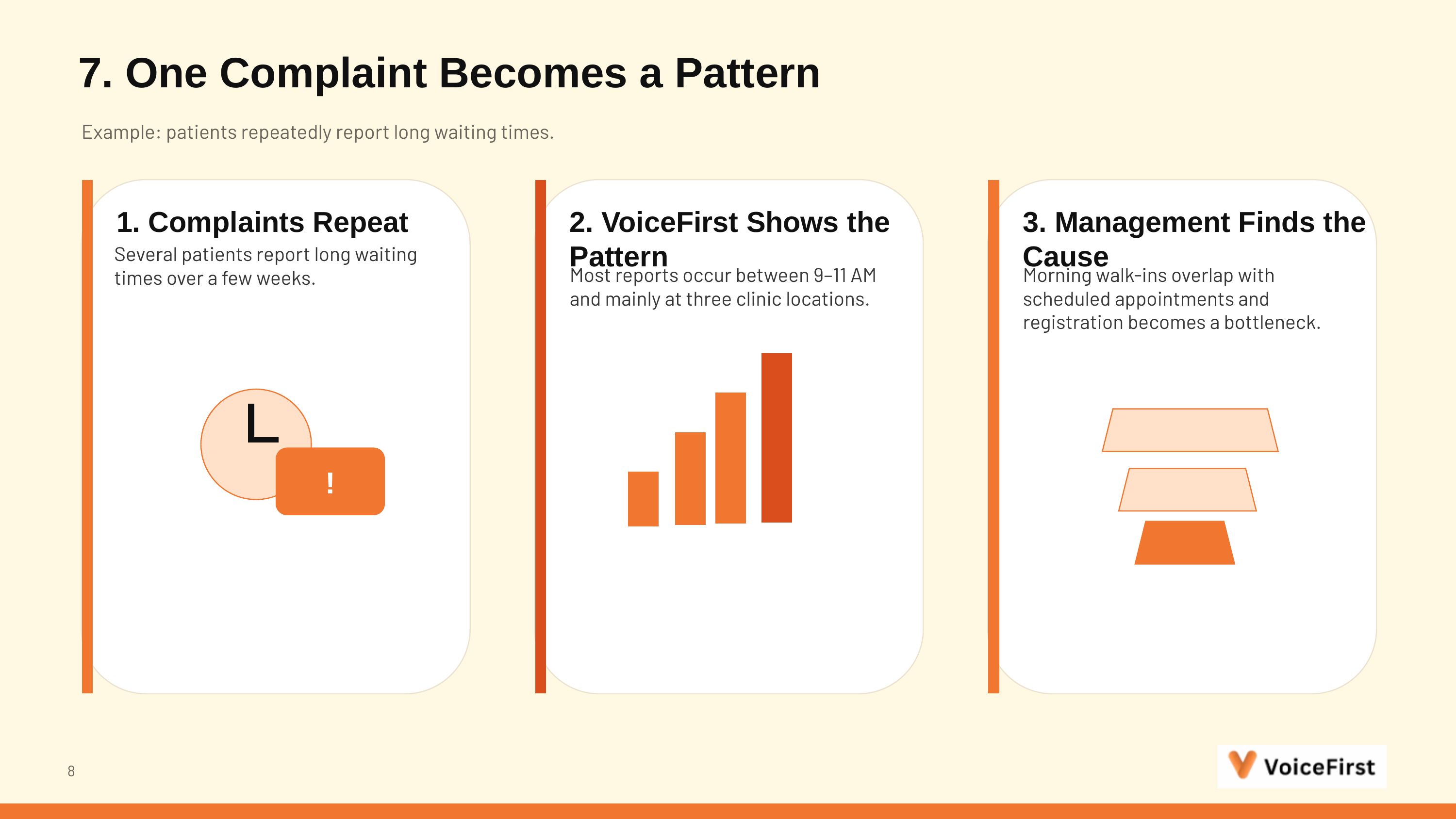

7. One Complaint Becomes a Pattern
Example: patients repeatedly report long waiting times.

1. Complaints Repeat
2. VoiceFirst Shows the Pattern
3. Management Finds the Cause
Several patients report long waiting times over a few weeks.
Most reports occur between 9–11 AM and mainly at three clinic locations.
Morning walk-ins overlap with scheduled appointments and registration becomes a bottleneck.

!

8